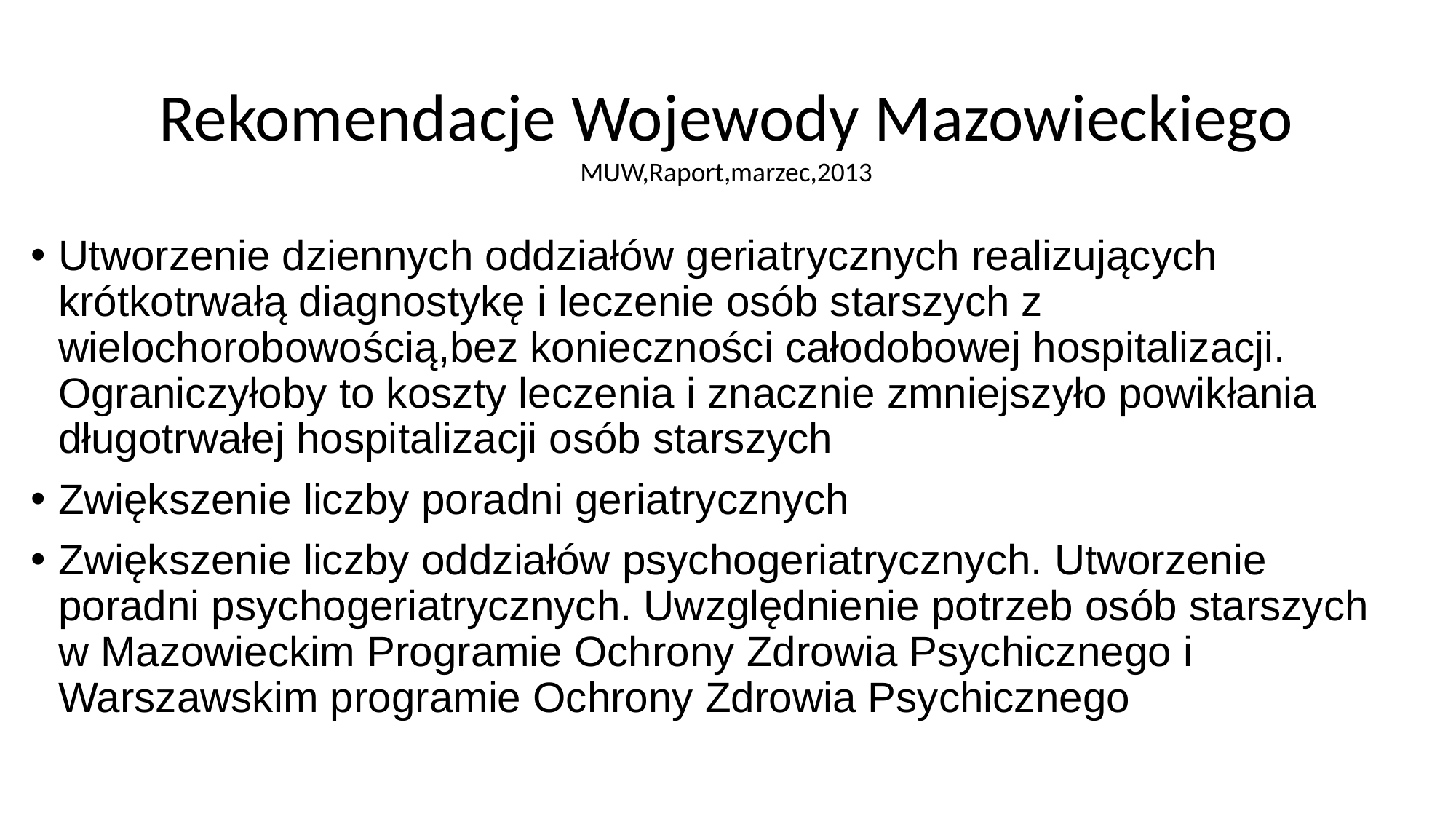

# Rekomendacje Wojewody Mazowieckiego MUW,Raport,marzec,2013
Utworzenie dziennych oddziałów geriatrycznych realizujących krótkotrwałą diagnostykę i leczenie osób starszych z wielochorobowością,bez konieczności całodobowej hospitalizacji. Ograniczyłoby to koszty leczenia i znacznie zmniejszyło powikłania długotrwałej hospitalizacji osób starszych
Zwiększenie liczby poradni geriatrycznych
Zwiększenie liczby oddziałów psychogeriatrycznych. Utworzenie poradni psychogeriatrycznych. Uwzględnienie potrzeb osób starszych w Mazowieckim Programie Ochrony Zdrowia Psychicznego i Warszawskim programie Ochrony Zdrowia Psychicznego